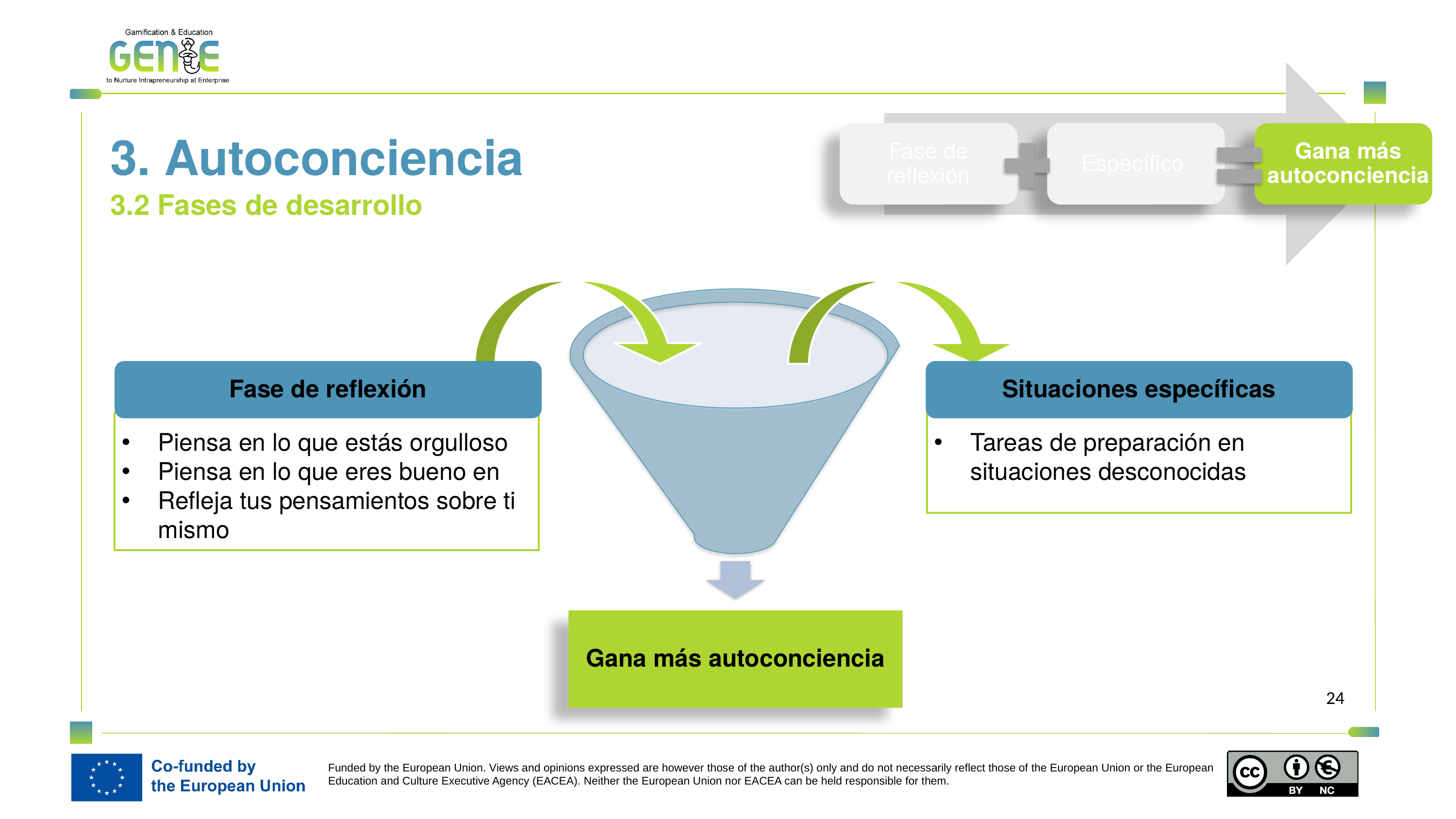

3. Autoconciencia
Fase de reflexión
Específico
Gana más autoconciencia

3.2 Fases de desarrollo

Fase de reflexión
Situaciones específicas
Piensa en lo que estás orgulloso
Piensa en lo que eres bueno en
Refleja tus pensamientos sobre ti mismo
Tareas de preparación en situaciones desconocidas
Gana más autoconciencia